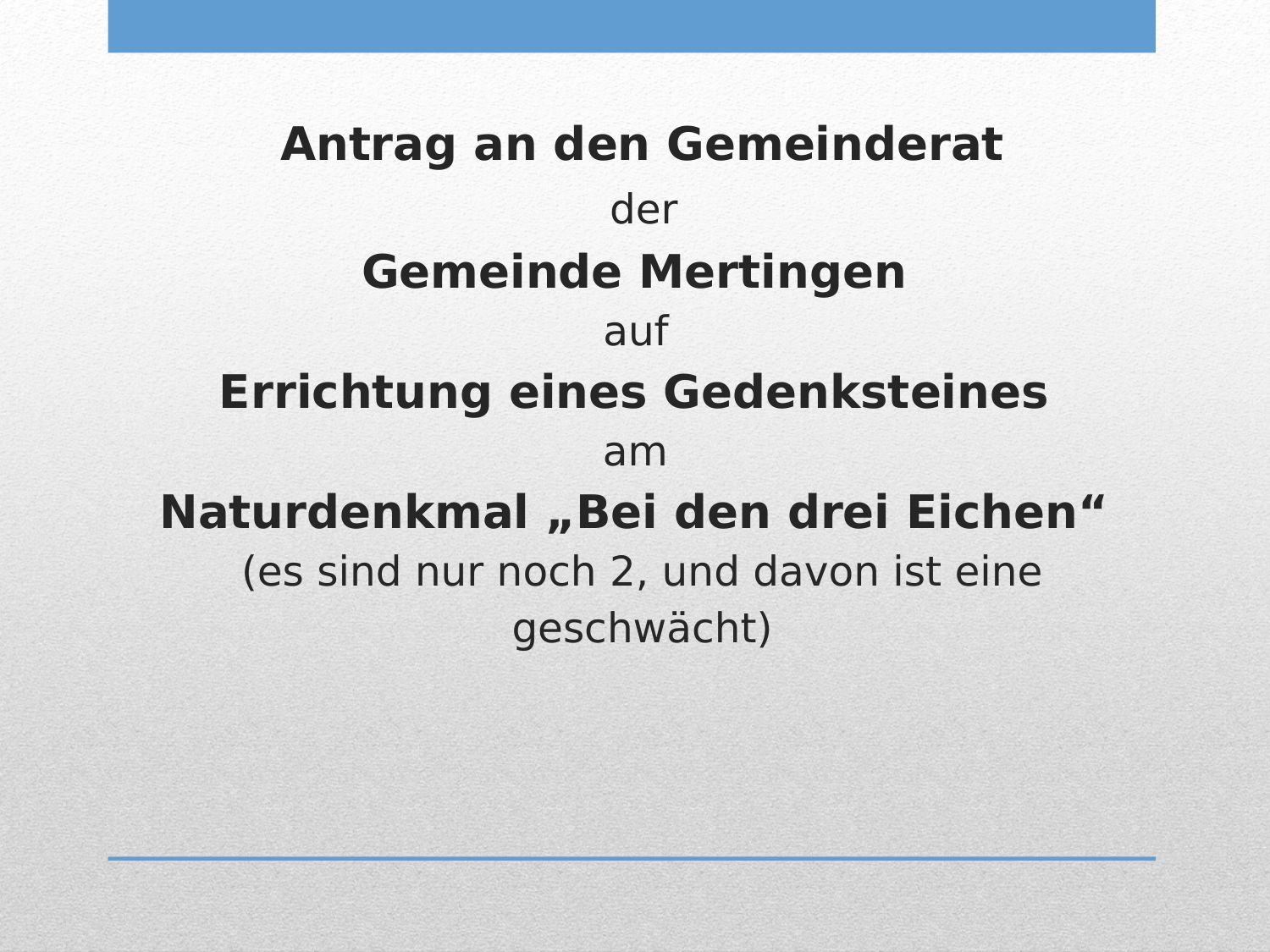

Antrag an den Gemeinderat
 der
Gemeinde Mertingen
auf
Errichtung eines Gedenksteines
am
Naturdenkmal „Bei den drei Eichen“
(es sind nur noch 2, und davon ist eine geschwächt)